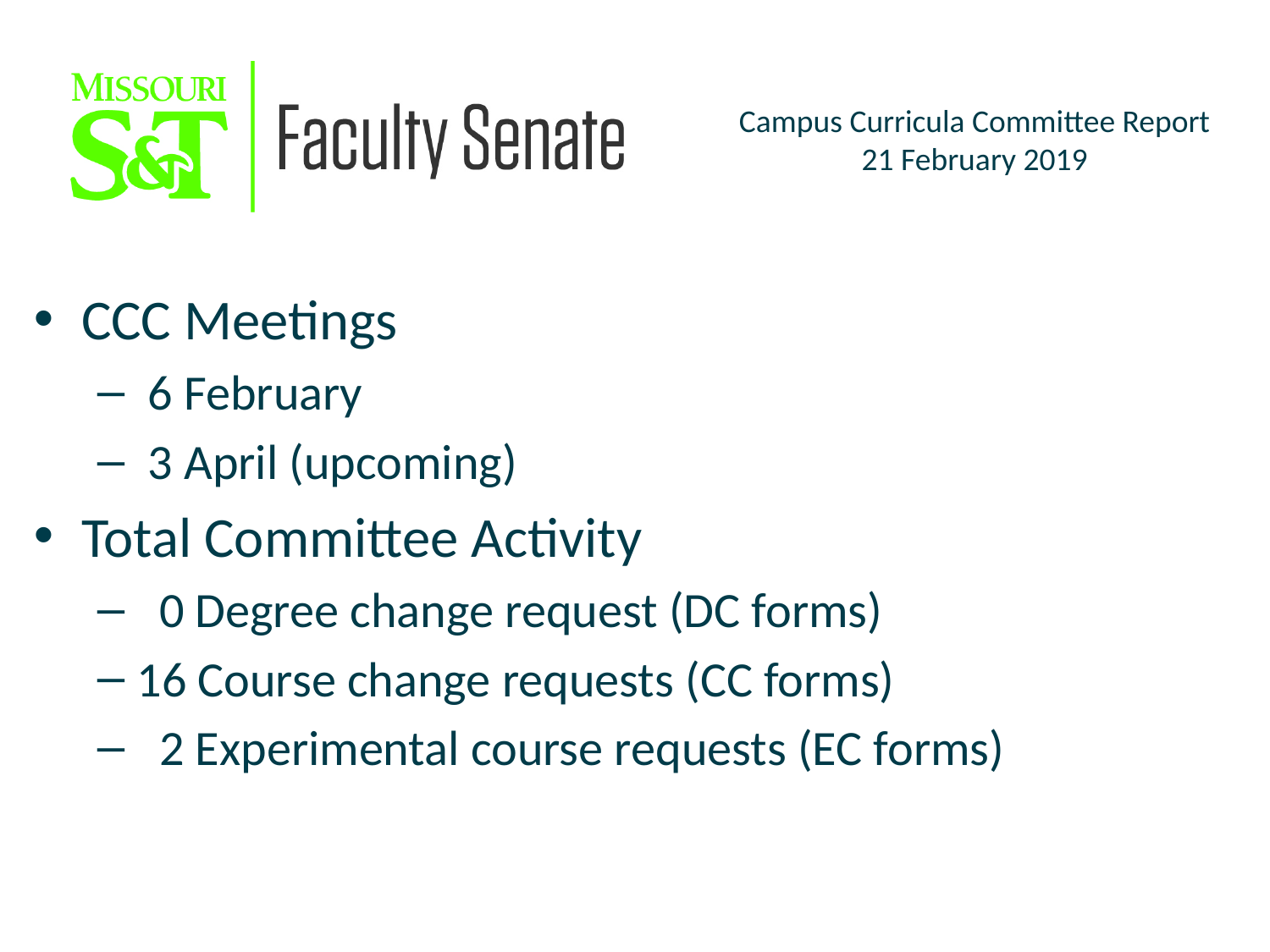

CCC Meetings
 6 February
 3 April (upcoming)
Total Committee Activity
  0 Degree change request (DC forms)
16 Course change requests (CC forms)
  2 Experimental course requests (EC forms)